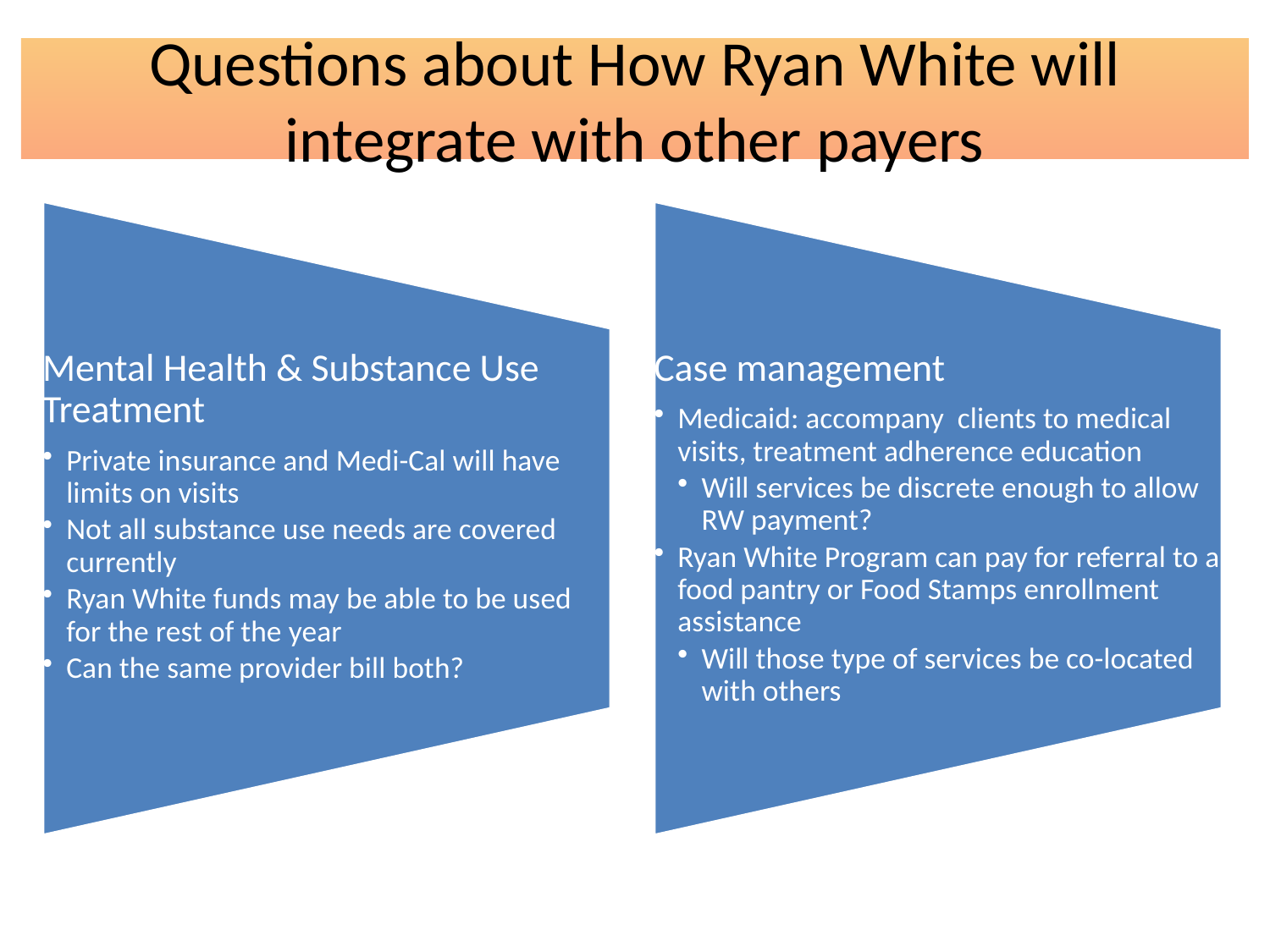

# Questions about How Ryan White will integrate with other payers
Mental Health & Substance Use Treatment
Private insurance and Medi-Cal will have limits on visits
Not all substance use needs are covered currently
Ryan White funds may be able to be used for the rest of the year
Can the same provider bill both?
Case management
Medicaid: accompany  clients to medical visits, treatment adherence education
Will services be discrete enough to allow RW payment?
Ryan White Program can pay for referral to a food pantry or Food Stamps enrollment assistance
Will those type of services be co-located with others